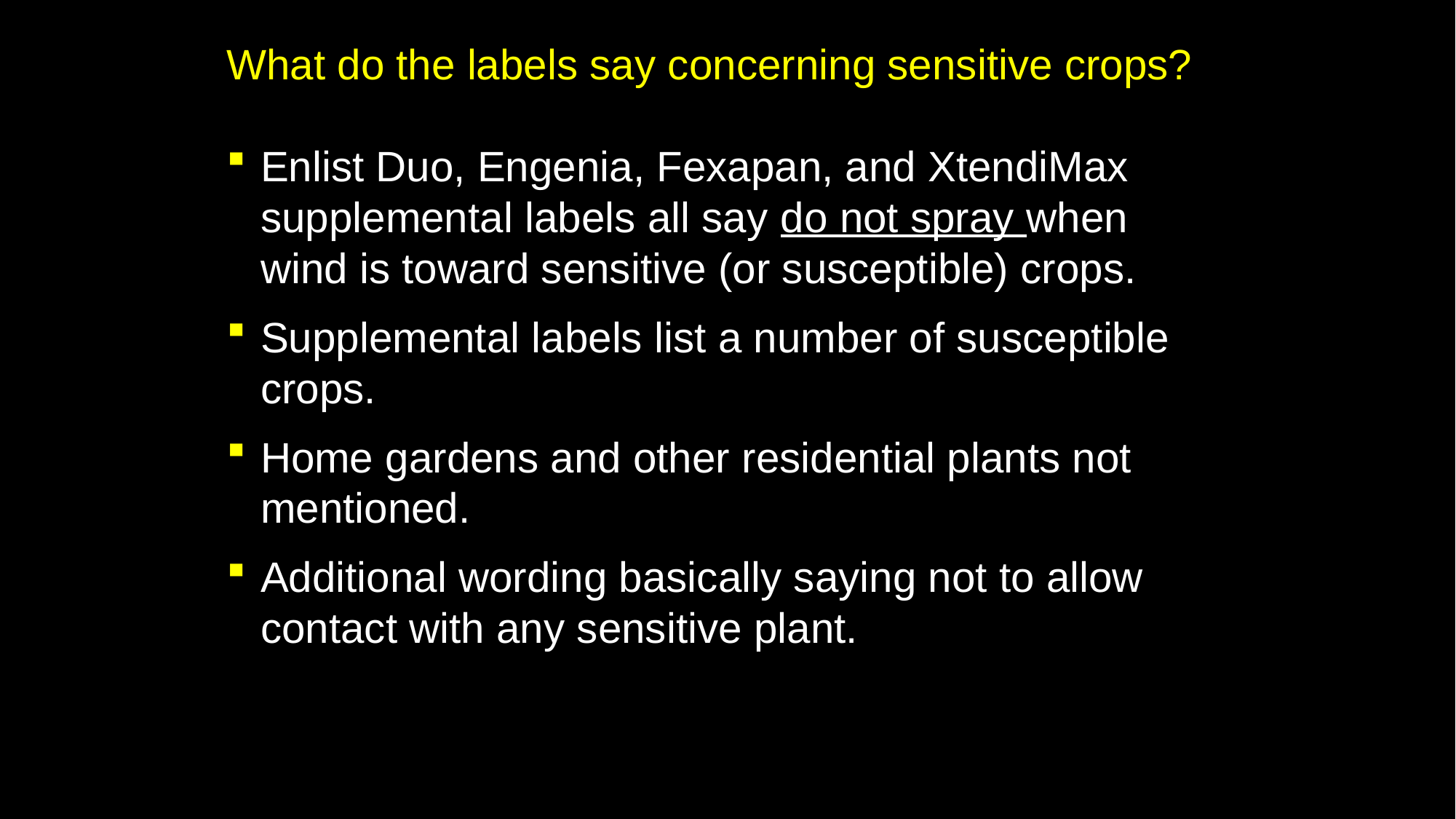

What do the labels say concerning sensitive crops?

Enlist Duo, Engenia, Fexapan, and XtendiMax supplemental labels all say do not spray when wind is toward sensitive (or susceptible) crops.
Supplemental labels list a number of susceptible crops.
Home gardens and other residential plants not mentioned.
Additional wording basically saying not to allow contact with any sensitive plant.